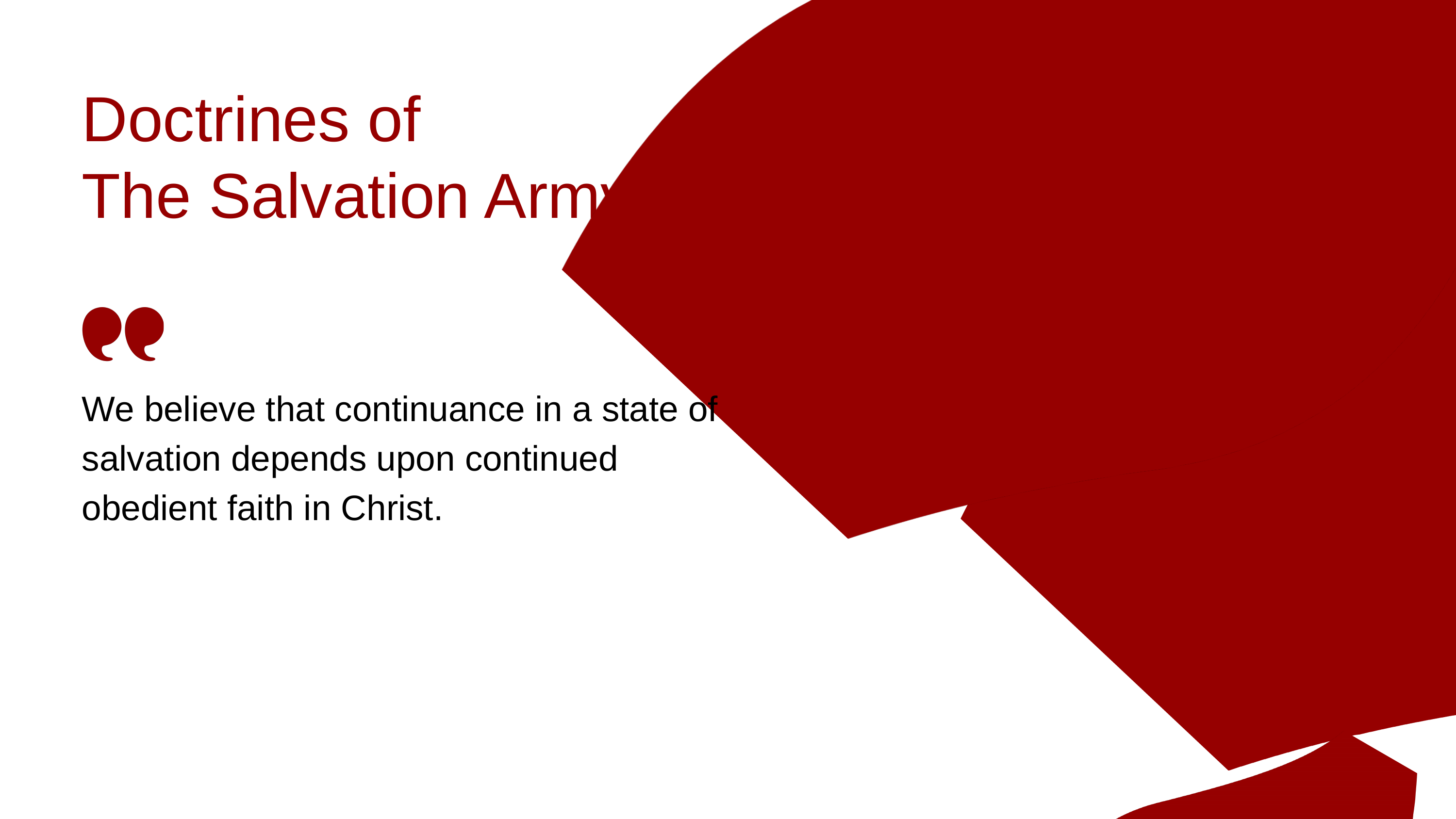

Doctrines of
The Salvation Army

We believe that continuance in a state of salvation depends upon continued obedient faith in Christ.